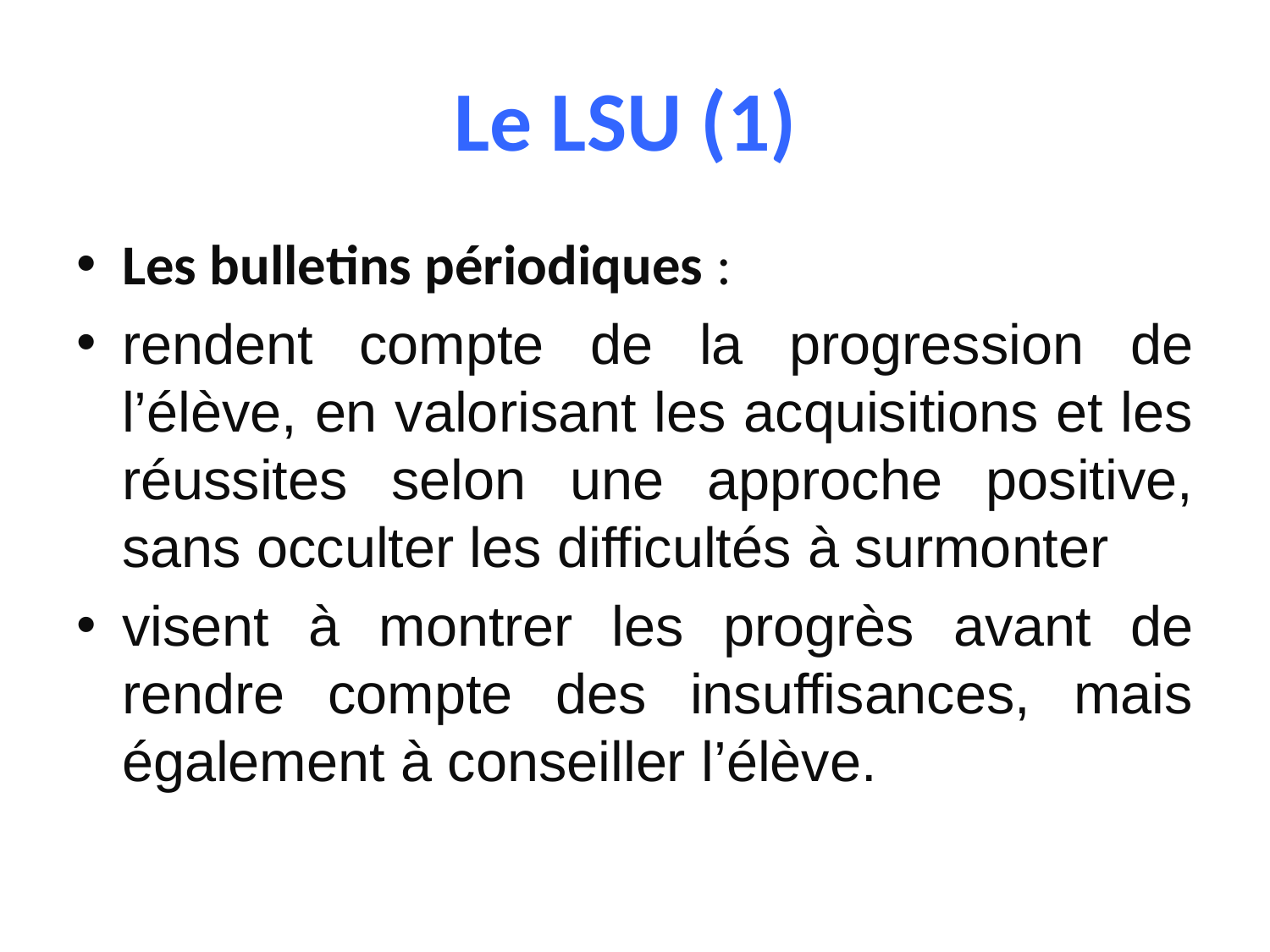

# Le LSU (1)
Les bulletins périodiques :
rendent compte de la progression de l’élève, en valorisant les acquisitions et les réussites selon une approche positive, sans occulter les difficultés à surmonter
visent à montrer les progrès avant de rendre compte des insuffisances, mais également à conseiller l’élève.